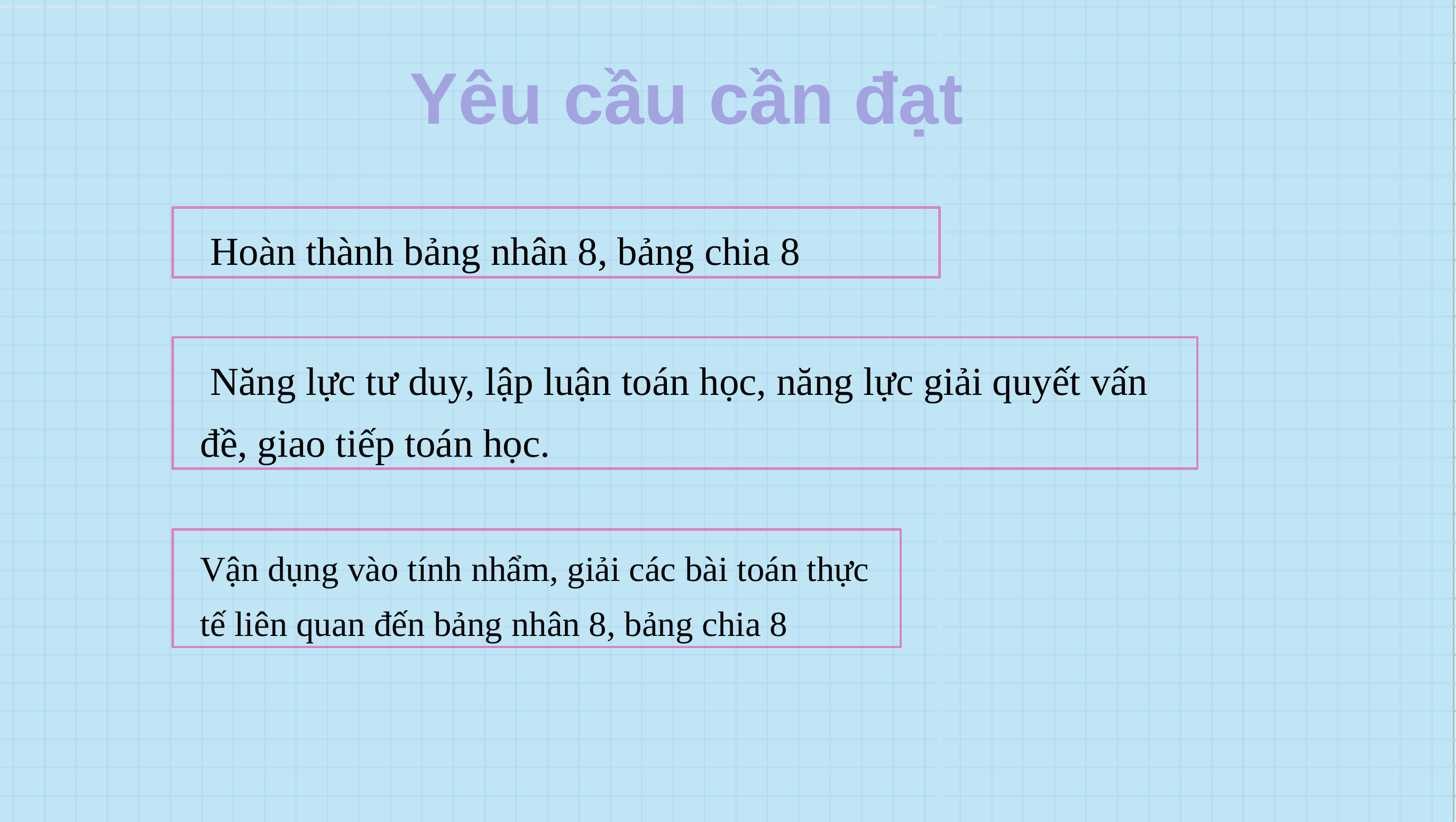

Yêu cầu cần đạt
 Hoàn thành bảng nhân 8, bảng chia 8
 Năng lực tư duy, lập luận toán học, năng lực giải quyết vấn đề, giao tiếp toán học.
Vận dụng vào tính nhẩm, giải các bài toán thực tế liên quan đến bảng nhân 8, bảng chia 8